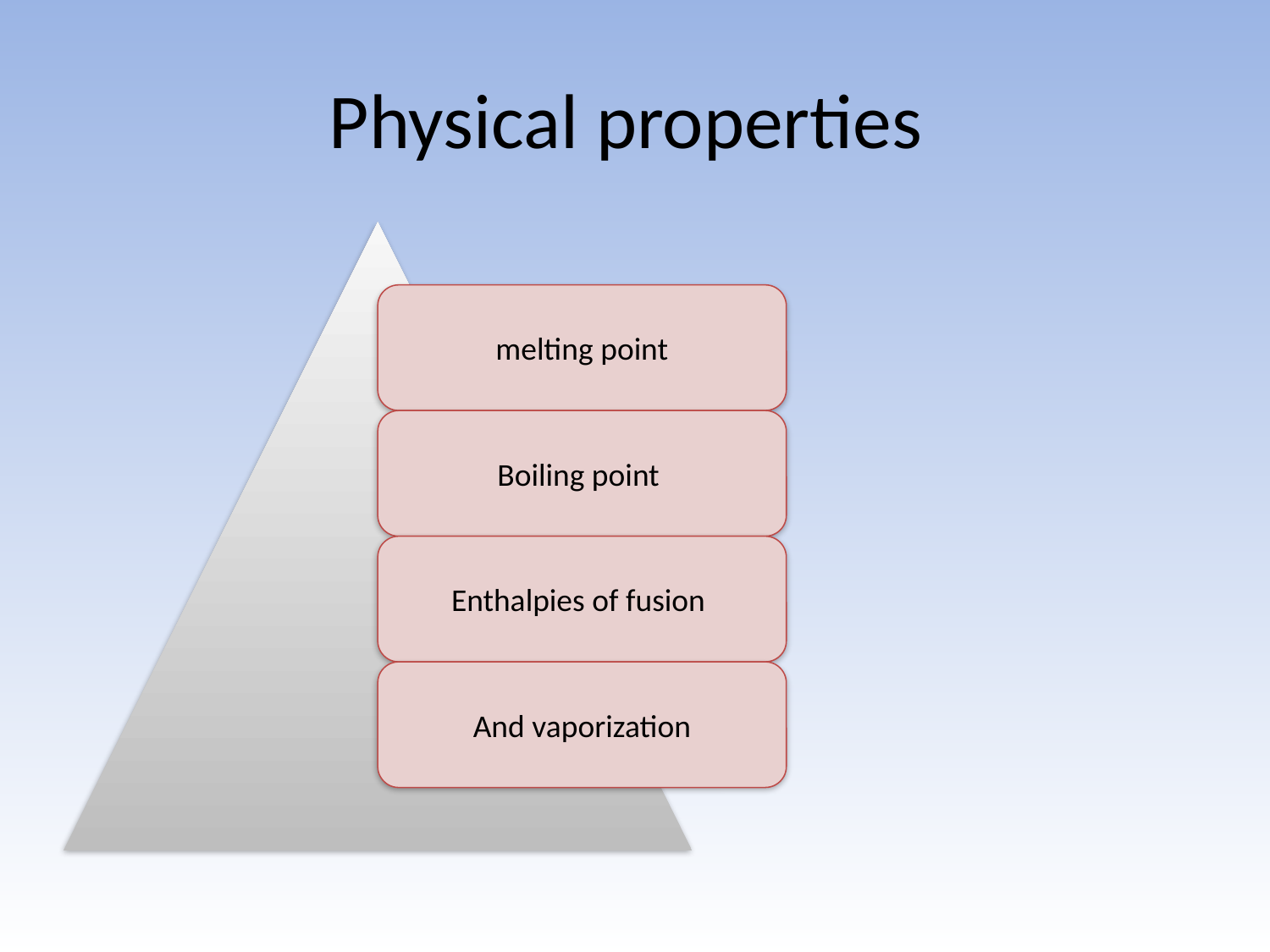

# Physical properties
melting point
Enthalpies of fusion
And vaporization
Boiling point